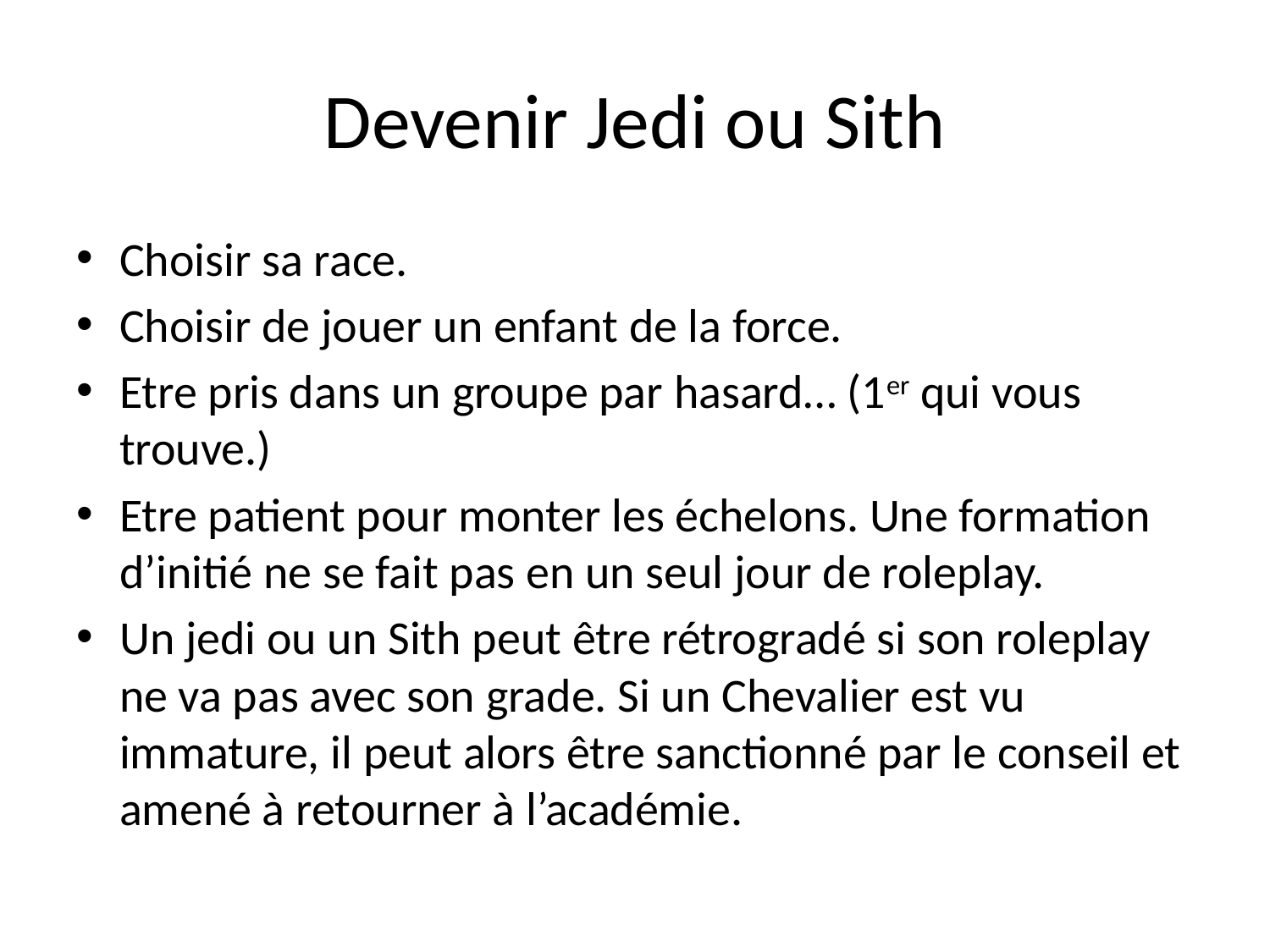

# Devenir Jedi ou Sith
Choisir sa race.
Choisir de jouer un enfant de la force.
Etre pris dans un groupe par hasard… (1er qui vous trouve.)
Etre patient pour monter les échelons. Une formation d’initié ne se fait pas en un seul jour de roleplay.
Un jedi ou un Sith peut être rétrogradé si son roleplay ne va pas avec son grade. Si un Chevalier est vu immature, il peut alors être sanctionné par le conseil et amené à retourner à l’académie.